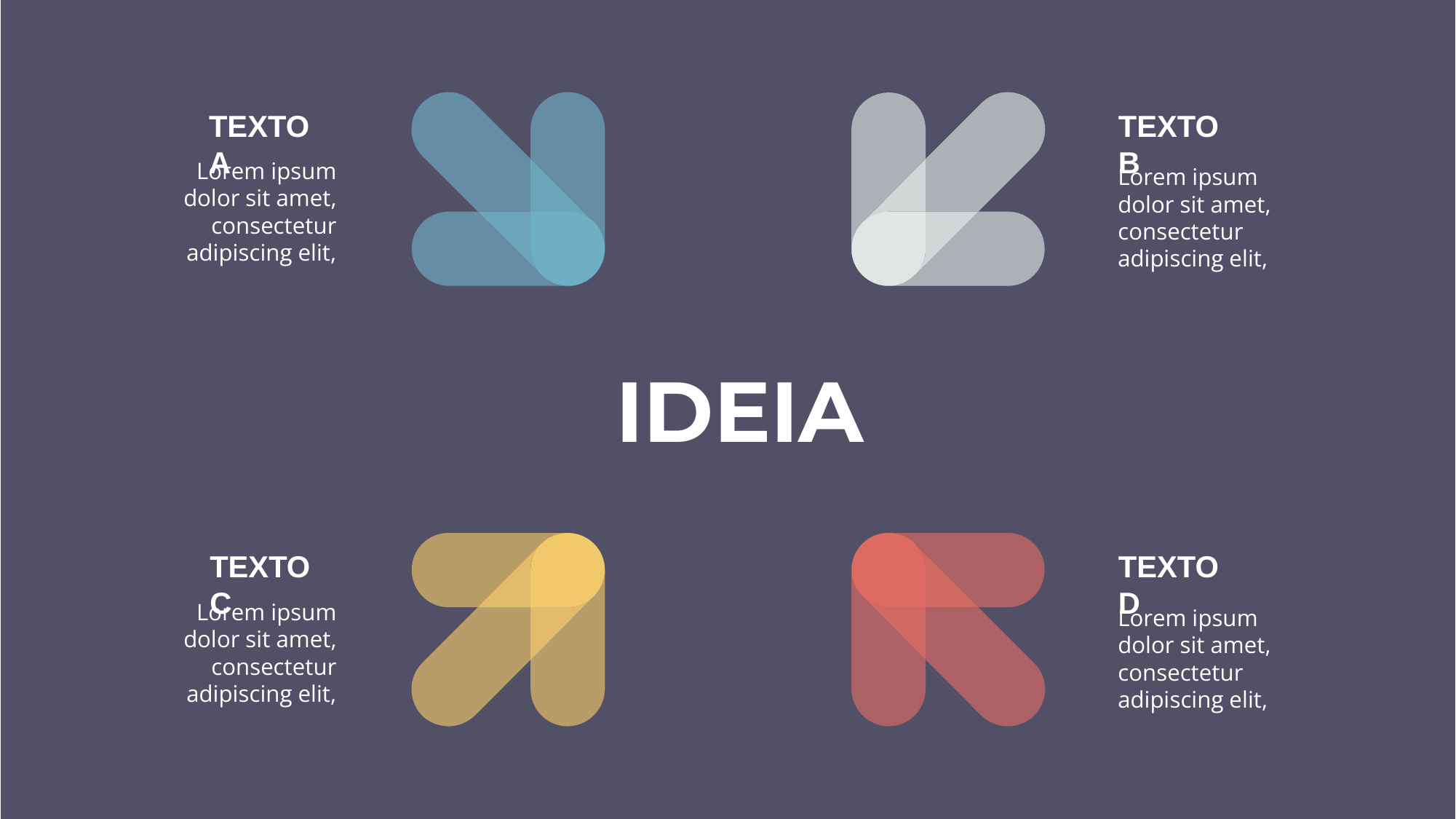

TEXTO A
TEXTO B
Lorem ipsum dolor sit amet, consectetur adipiscing elit,
Lorem ipsum dolor sit amet, consectetur adipiscing elit,

IDEIA

TEXTO C
TEXTO D

Lorem ipsum dolor sit amet, consectetur adipiscing elit,

Lorem ipsum dolor sit amet, consectetur adipiscing elit,